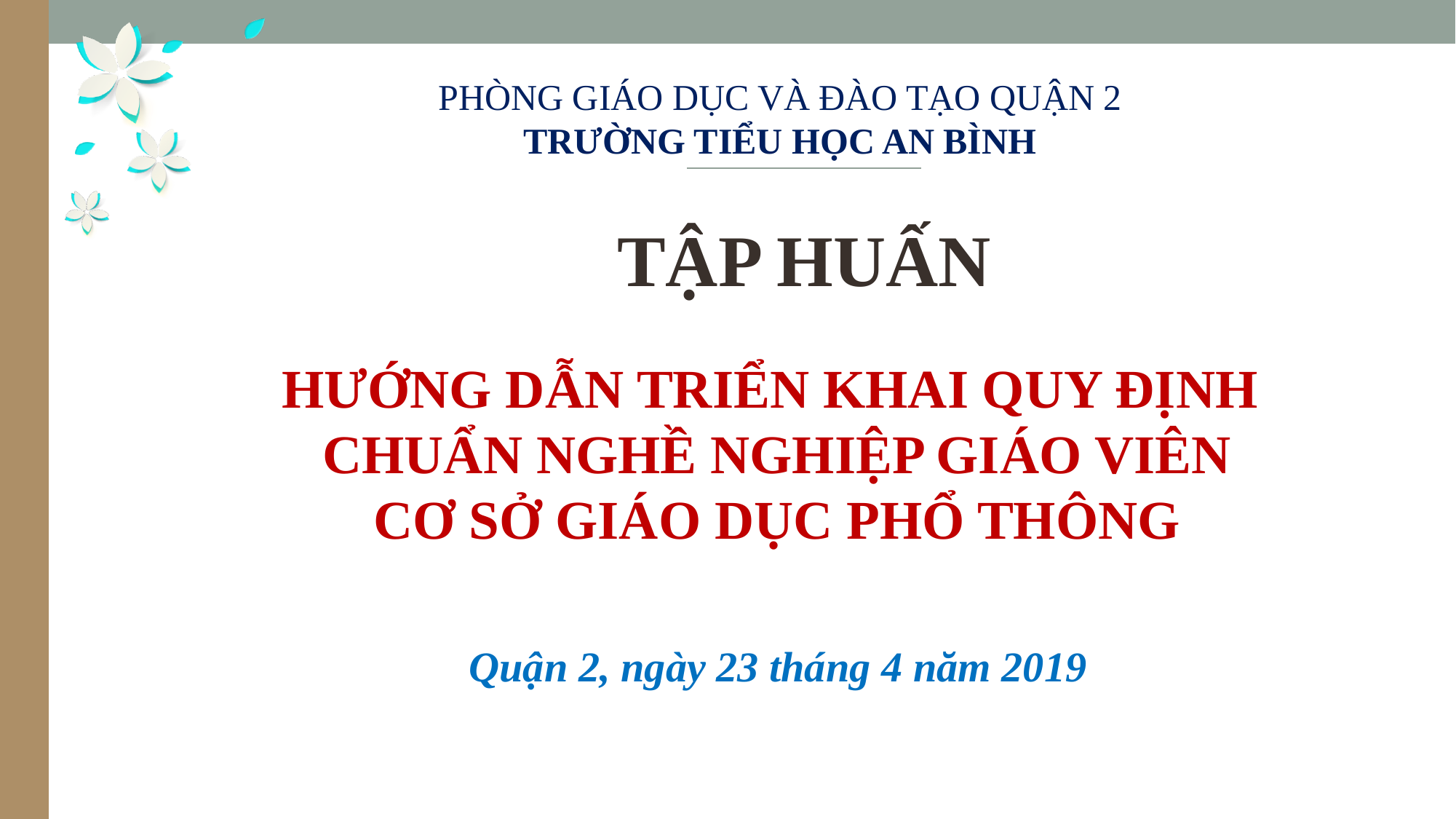

PHÒNG GIÁO DỤC VÀ ĐÀO TẠO QUẬN 2
TRƯỜNG TIỂU HỌC AN BÌNH
TẬP HUẤN
HƯỚNG DẪN TRIỂN KHAI QUY ĐỊNH
 CHUẨN NGHỀ NGHIỆP GIÁO VIÊN
 CƠ SỞ GIÁO DỤC PHỔ THÔNG
Quận 2, ngày 23 tháng 4 năm 2019